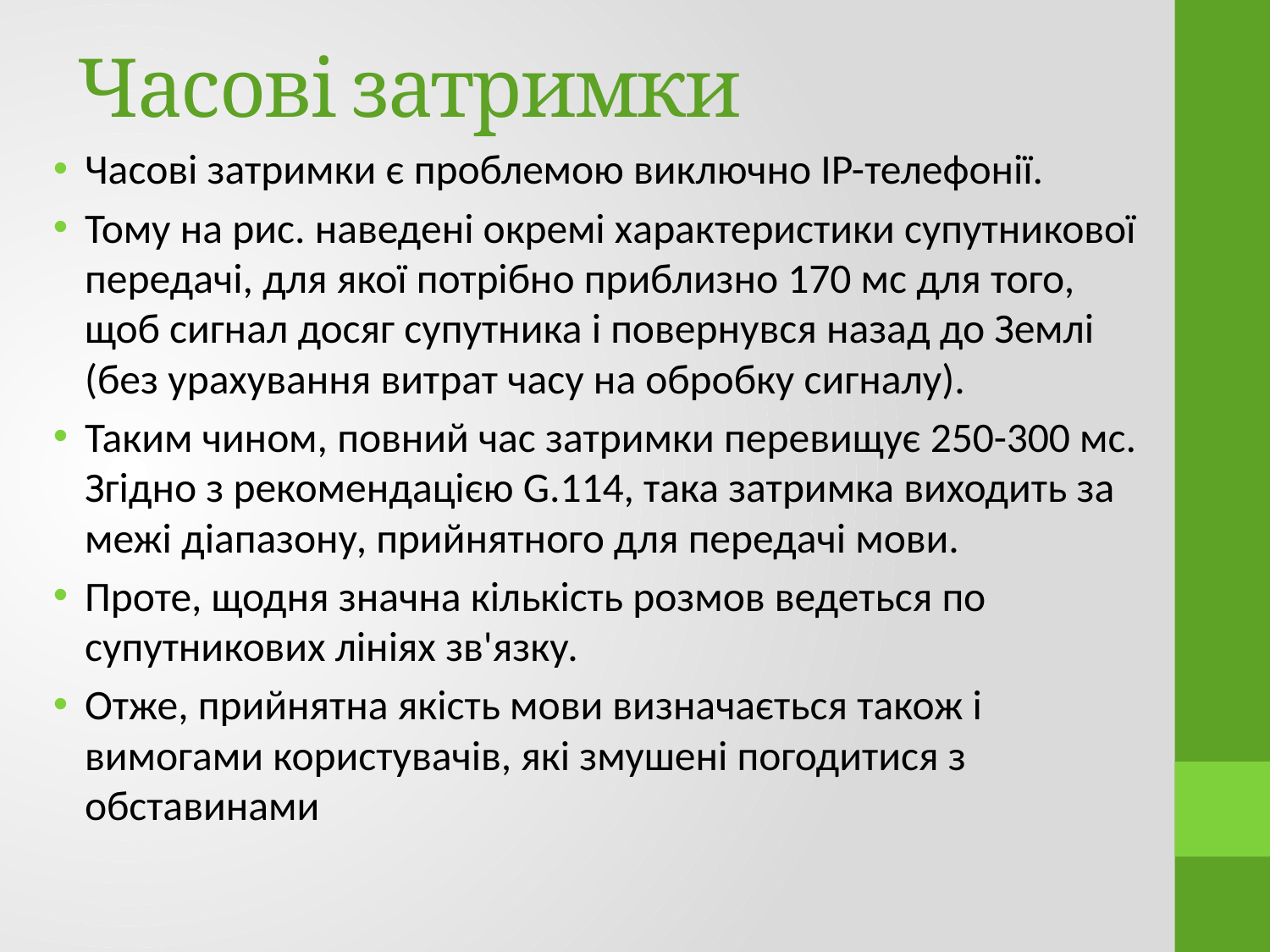

# Часові затримки
Часові затримки є проблемою виключно IP-телефонії.
Тому на рис. наведені окремі характеристики супутникової передачі, для якої потрібно приблизно 170 мс для того, щоб сигнал досяг супутника і повернувся назад до Землі (без урахування витрат часу на обробку сигналу).
Таким чином, повний час затримки перевищує 250-300 мс. Згідно з рекомендацією G.114, така затримка виходить за межі діапазону, прийнятного для передачі мови.
Проте, щодня значна кількість розмов ведеться по супутникових лініях зв'язку.
Отже, прийнятна якість мови визначається також і вимогами користувачів, які змушені погодитися з обставинами